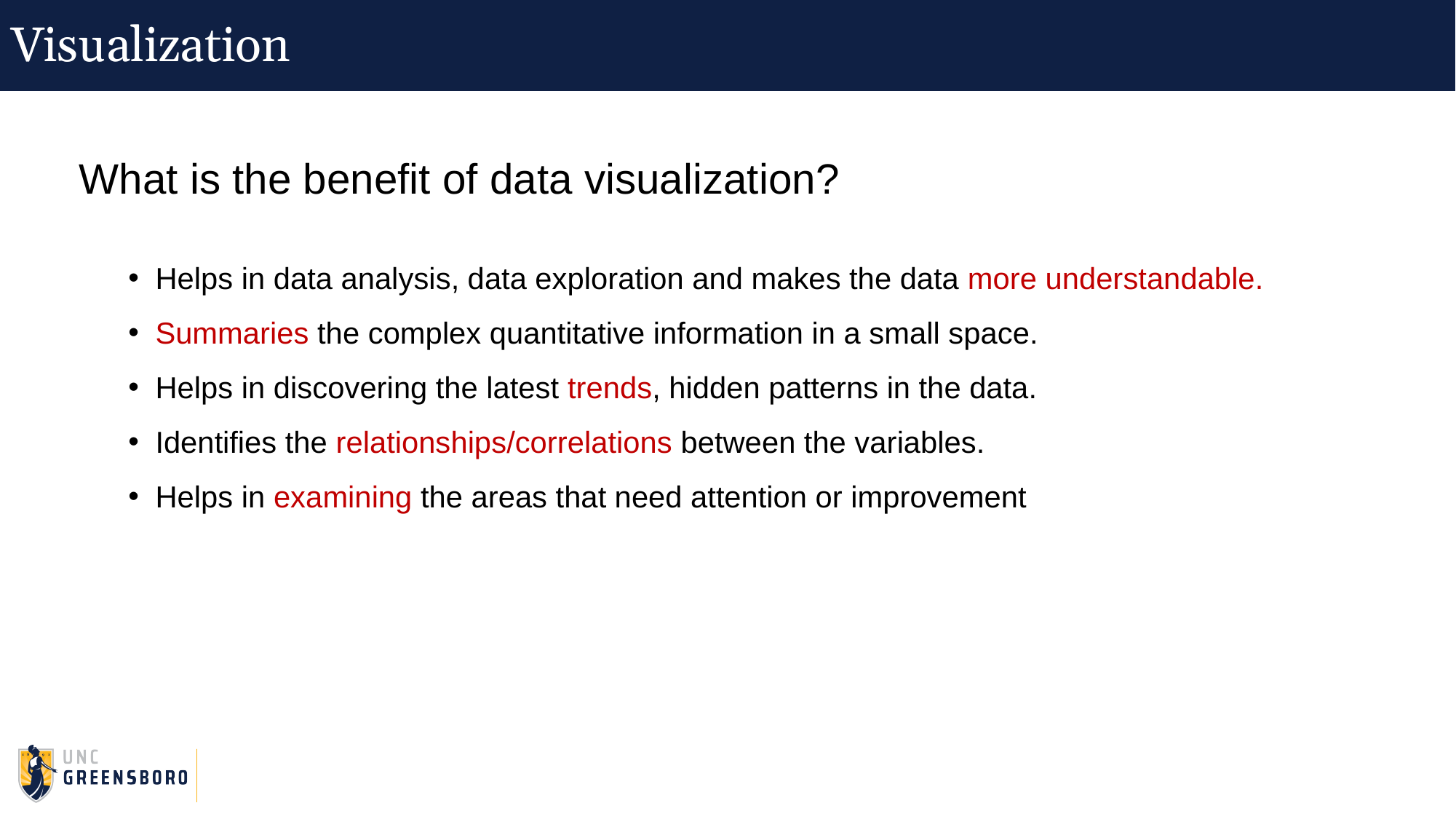

Visualization
What is the benefit of data visualization?
  Helps in data analysis, data exploration and makes the data more understandable.
  Summaries the complex quantitative information in a small space.
  Helps in discovering the latest trends, hidden patterns in the data.
  Identifies the relationships/correlations between the variables.
  Helps in examining the areas that need attention or improvement